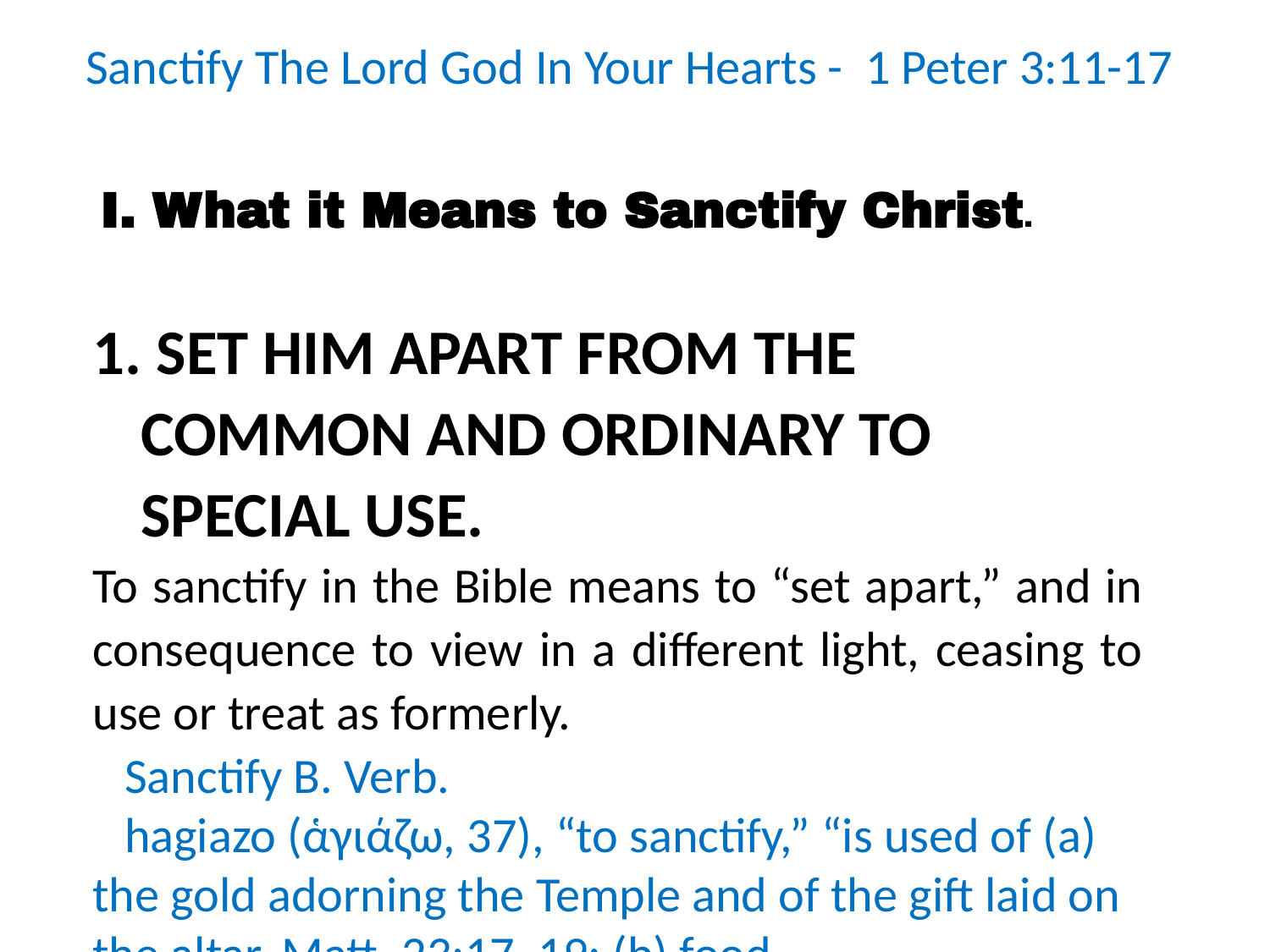

Sanctify The Lord God In Your Hearts -  1 Peter 3:11-17
I. What it Means to Sanctify Christ.

 SET Him apart from the common and ordinary to special use.
To sanctify in the Bible means to “set apart,” and in consequence to view in a different light, ceasing to use or treat as formerly.
Sanctify B. Verb.
hagiazo (ἁγιάζω, 37), “to sanctify,” “is used of (a) the gold adorning the Temple and of the gift laid on the altar, Matt. 23:17, 19; (b) food, ……….